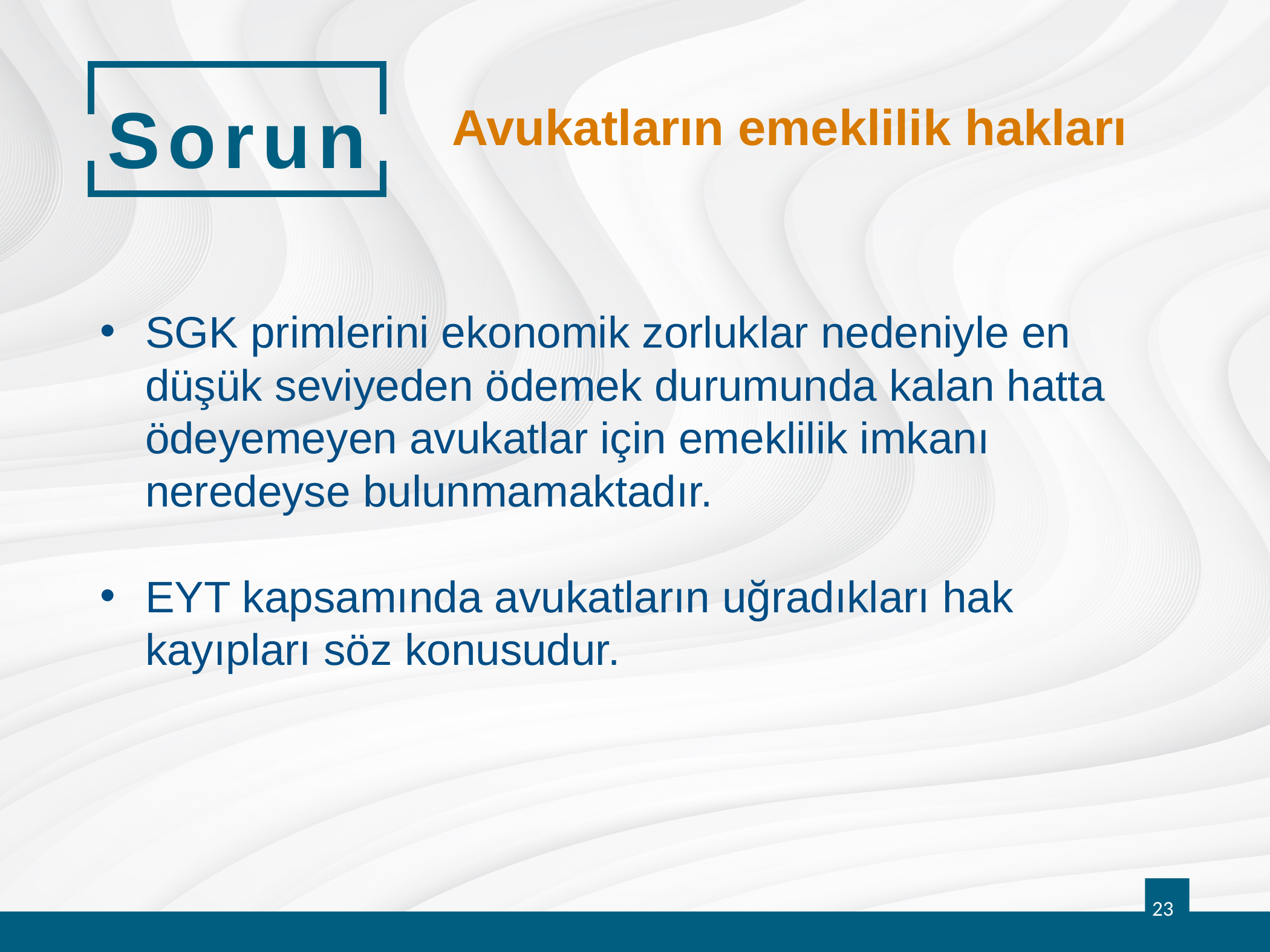

# Sorun
Avukatların emeklilik hakları
SGK primlerini ekonomik zorluklar nedeniyle en düşük seviyeden ödemek durumunda kalan hatta ödeyemeyen avukatlar için emeklilik imkanı neredeyse bulunmamaktadır.

EYT kapsamında avukatların uğradıkları hak kayıpları söz konusudur.

23